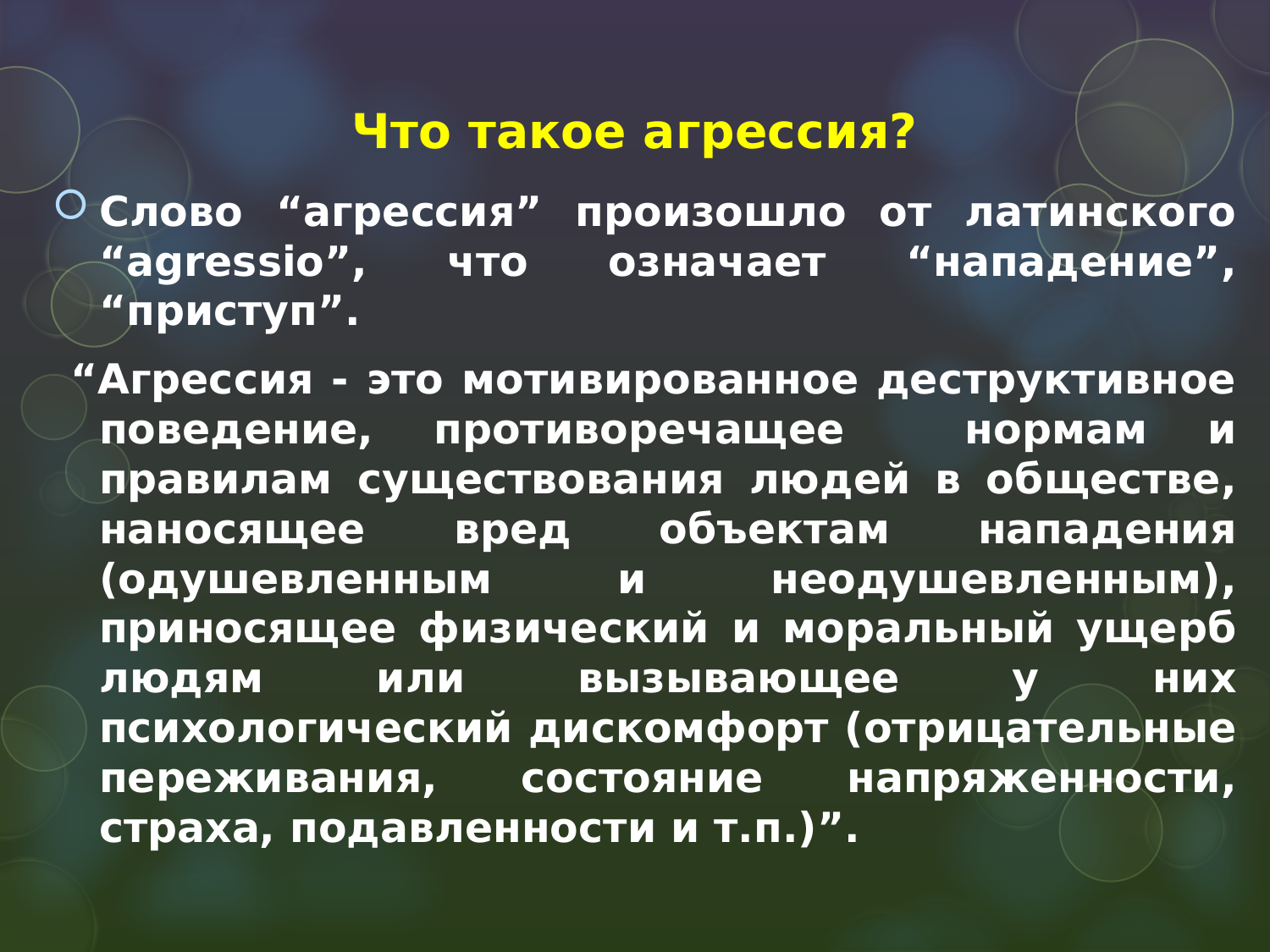

# Что такое агрессия?
Слово “агрессия” произошло от латинского “agressio”, что означает “нападение”, “приступ”.
 “Агрессия - это мотивированное деструктивное поведение, противоречащее  нормам и правилам существования людей в обществе, наносящее вред объектам нападения (одушевленным и неодушевленным), приносящее физический и моральный ущерб людям или вызывающее у них психологический дискомфорт (отрицательные переживания, состояние напряженности, страха, подавленности и т.п.)”.